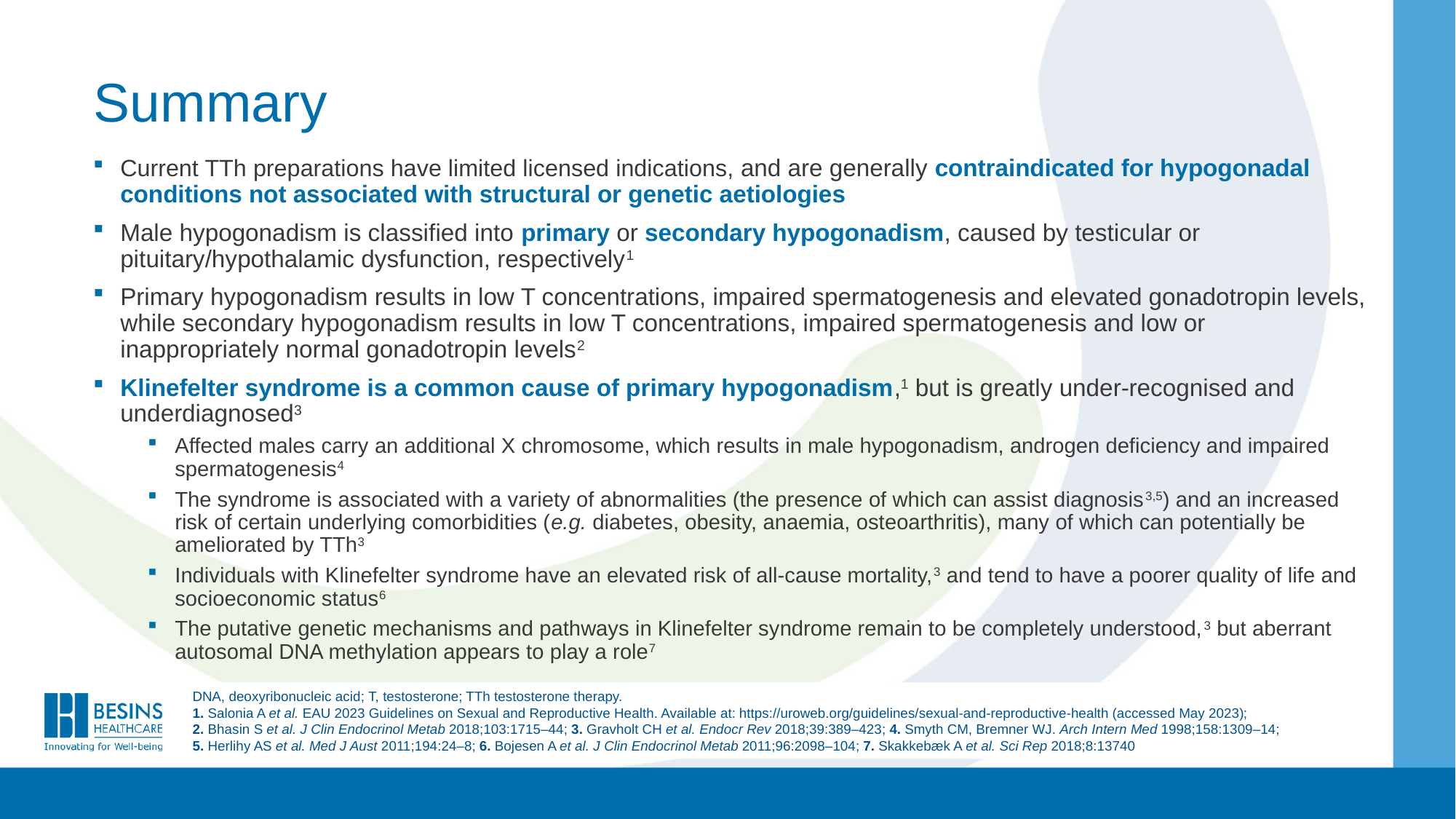

# Summary
Current TTh preparations have limited licensed indications, and are generally contraindicated for hypogonadal conditions not associated with structural or genetic aetiologies
Male hypogonadism is classified into primary or secondary hypogonadism, caused by testicular or pituitary/hypothalamic dysfunction, respectively1
Primary hypogonadism results in low T concentrations, impaired spermatogenesis and elevated gonadotropin levels, while secondary hypogonadism results in low T concentrations, impaired spermatogenesis and low or inappropriately normal gonadotropin levels2
Klinefelter syndrome is a common cause of primary hypogonadism,1 but is greatly under-recognised and underdiagnosed3
Affected males carry an additional X chromosome, which results in male hypogonadism, androgen deficiency and impaired spermatogenesis4
The syndrome is associated with a variety of abnormalities (the presence of which can assist diagnosis3,5) and an increased risk of certain underlying comorbidities (e.g. diabetes, obesity, anaemia, osteoarthritis), many of which can potentially be ameliorated by TTh3
Individuals with Klinefelter syndrome have an elevated risk of all-cause mortality,3 and tend to have a poorer quality of life and socioeconomic status6
The putative genetic mechanisms and pathways in Klinefelter syndrome remain to be completely understood,3 but aberrant autosomal DNA methylation appears to play a role7

DNA, deoxyribonucleic acid; T, testosterone; TTh testosterone therapy.
1. Salonia A et al. EAU 2023 Guidelines on Sexual and Reproductive Health. Available at: https://uroweb.org/guidelines/sexual-and-reproductive-health (accessed May 2023);
2. Bhasin S et al. J Clin Endocrinol Metab 2018;103:1715–44; 3. Gravholt CH et al. Endocr Rev 2018;39:389–423; 4. Smyth CM, Bremner WJ. Arch Intern Med 1998;158:1309–14;
5. Herlihy AS et al. Med J Aust 2011;194:24–8; 6. Bojesen A et al. J Clin Endocrinol Metab 2011;96:2098–104; 7. Skakkebæk A et al. Sci Rep 2018;8:13740